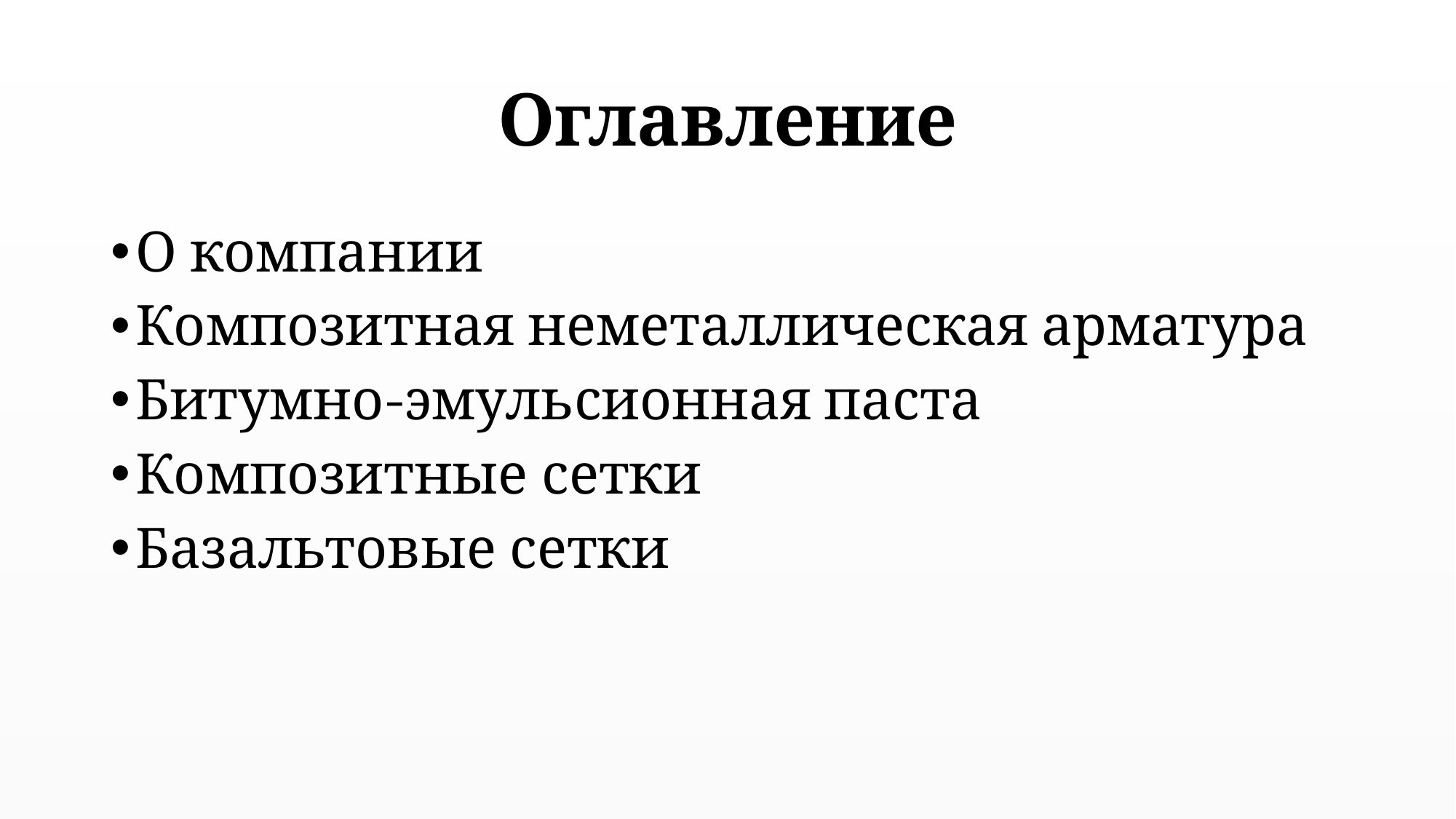

# Оглавление
О компании
Композитная неметаллическая арматура
Битумно-эмульсионная паста
Композитные сетки
Базальтовые сетки